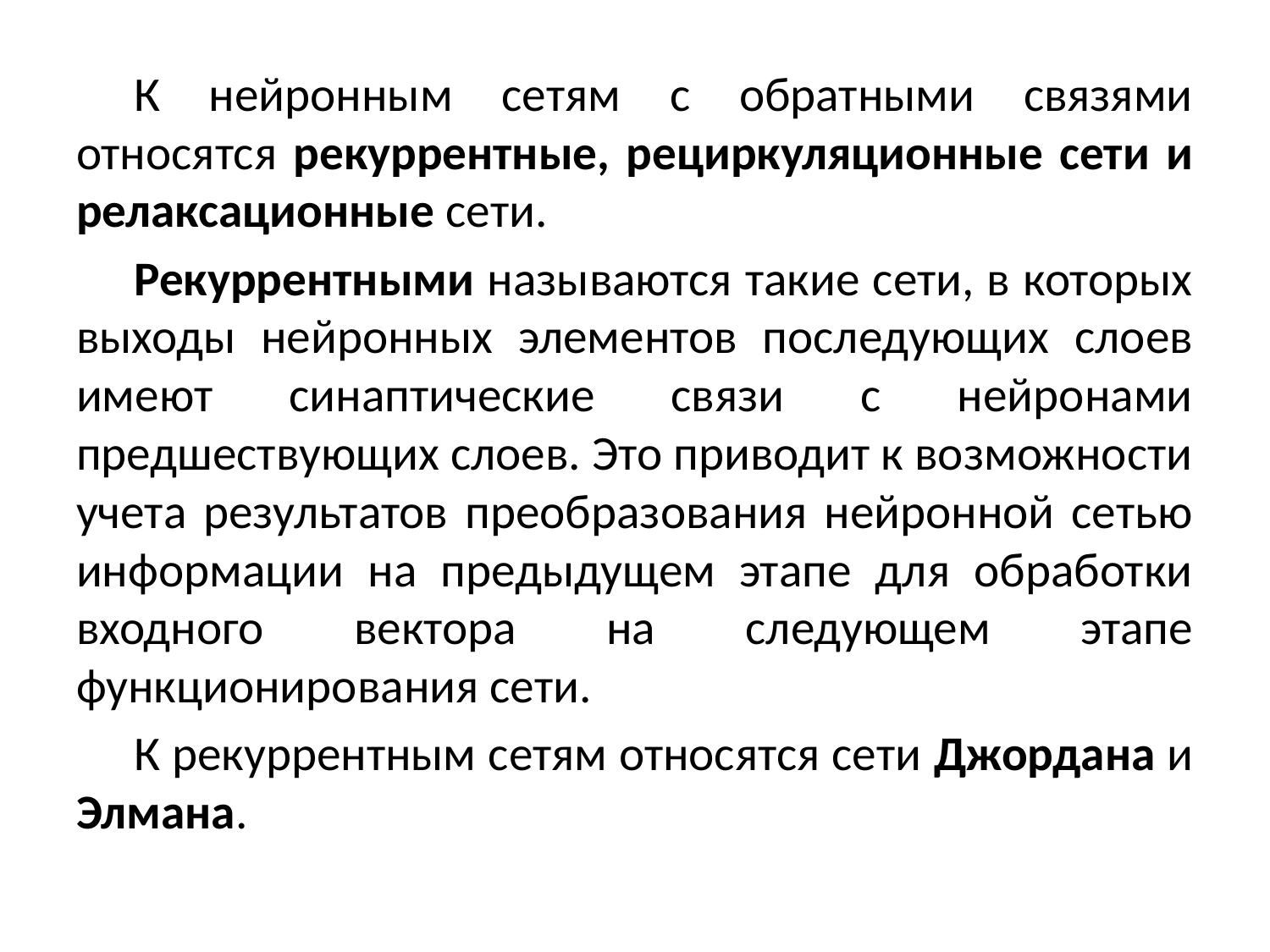

К нейронным сетям с обратными связями относятся рекуррентные, рециркуляционные сети и релаксационные сети.
Рекуррентными называются такие сети, в которых выходы нейронных элементов последующих слоев имеют синаптические связи с нейронами предшествующих слоев. Это приводит к возможности учета результатов преобразования нейронной сетью информации на предыдущем этапе для обработки входного вектора на следующем этапе функционирования сети.
К рекуррентным сетям относятся сети Джордана и Элмана.